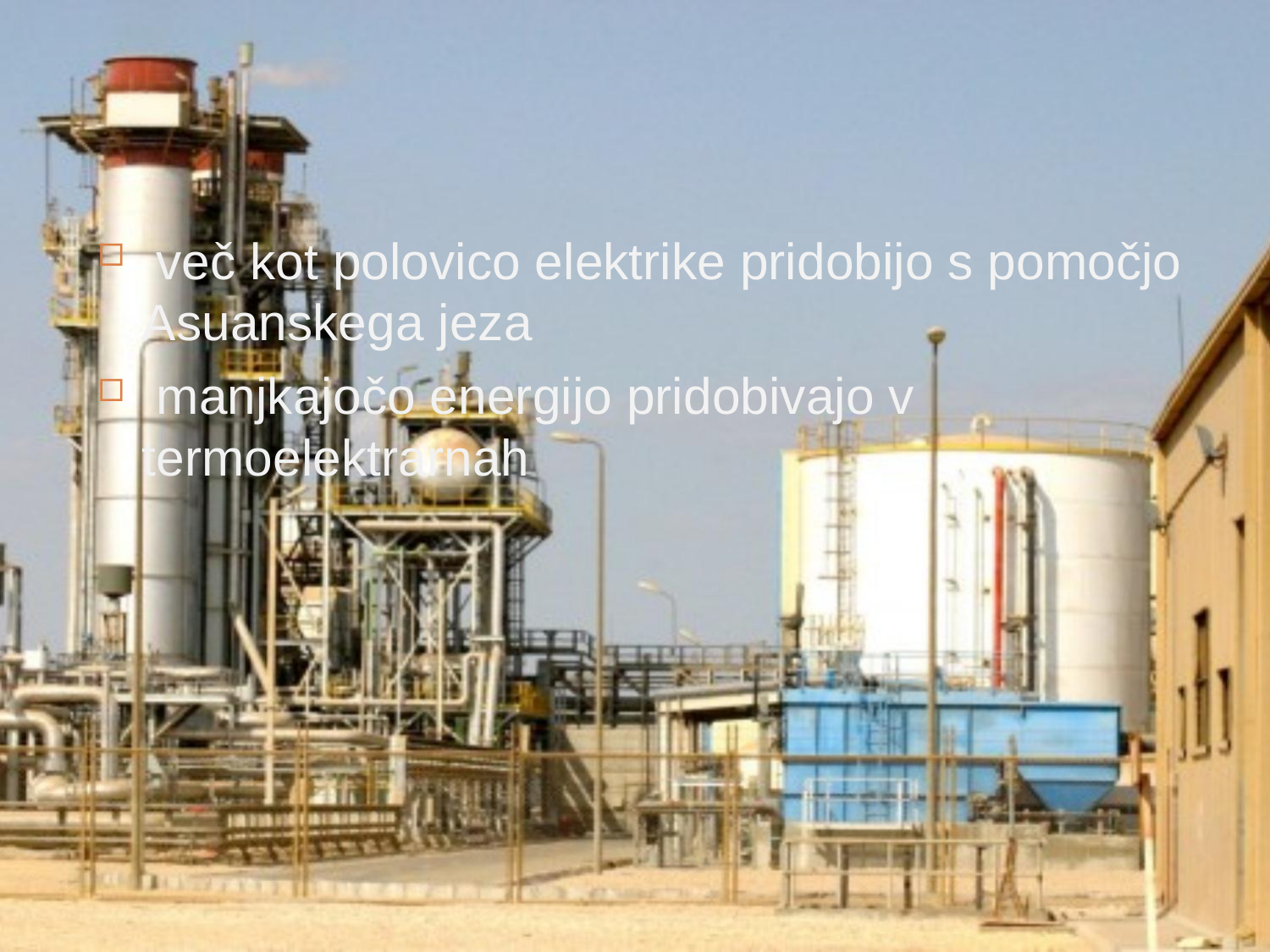

več kot polovico elektrike pridobijo s pomočjo Asuanskega jeza
 manjkajočo energijo pridobivajo v termoelektrarnah